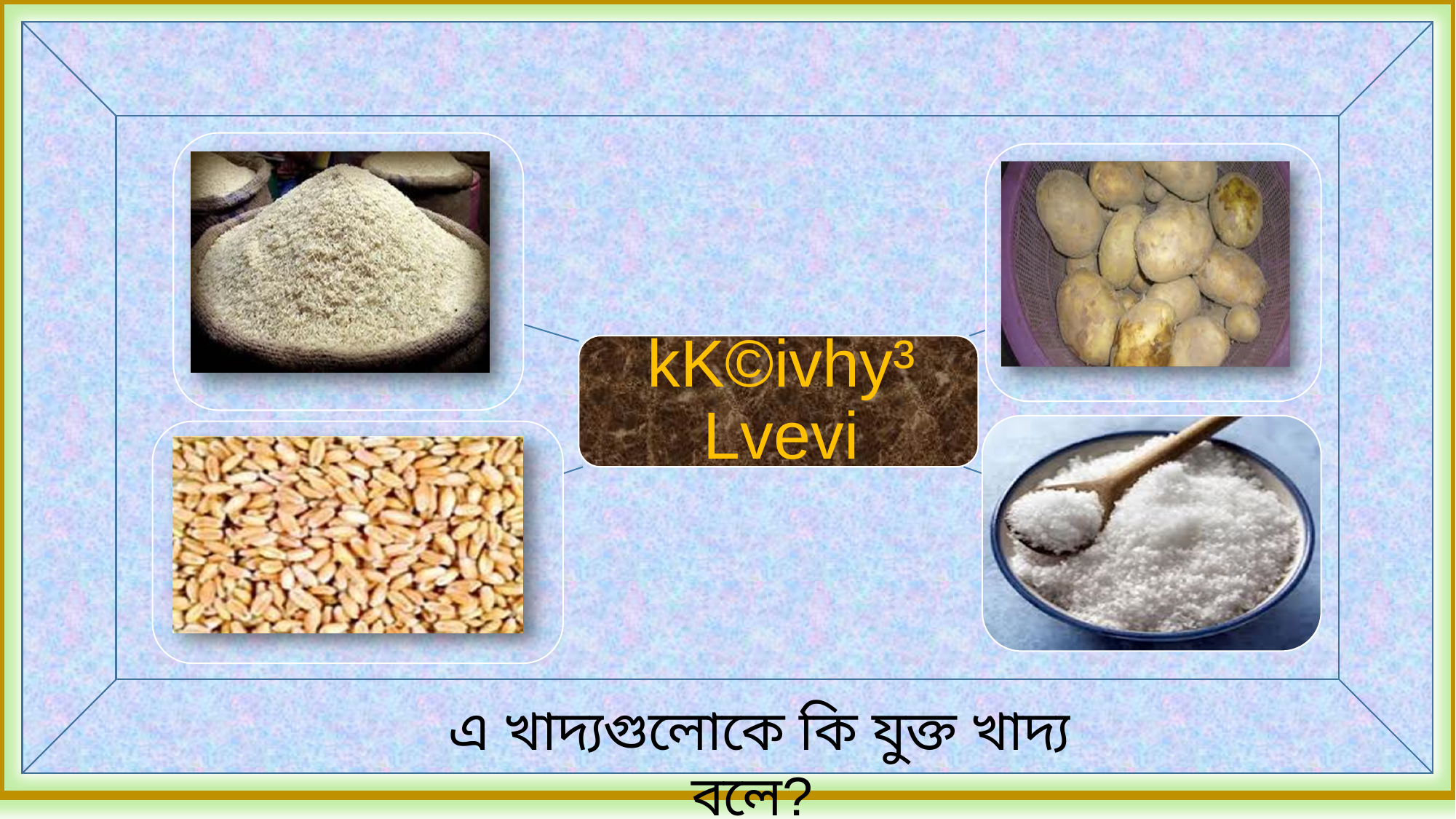

kK©ivhy³ Lvevi

এ খাদ্যগুলোকে কি যুক্ত খাদ্য বলে?